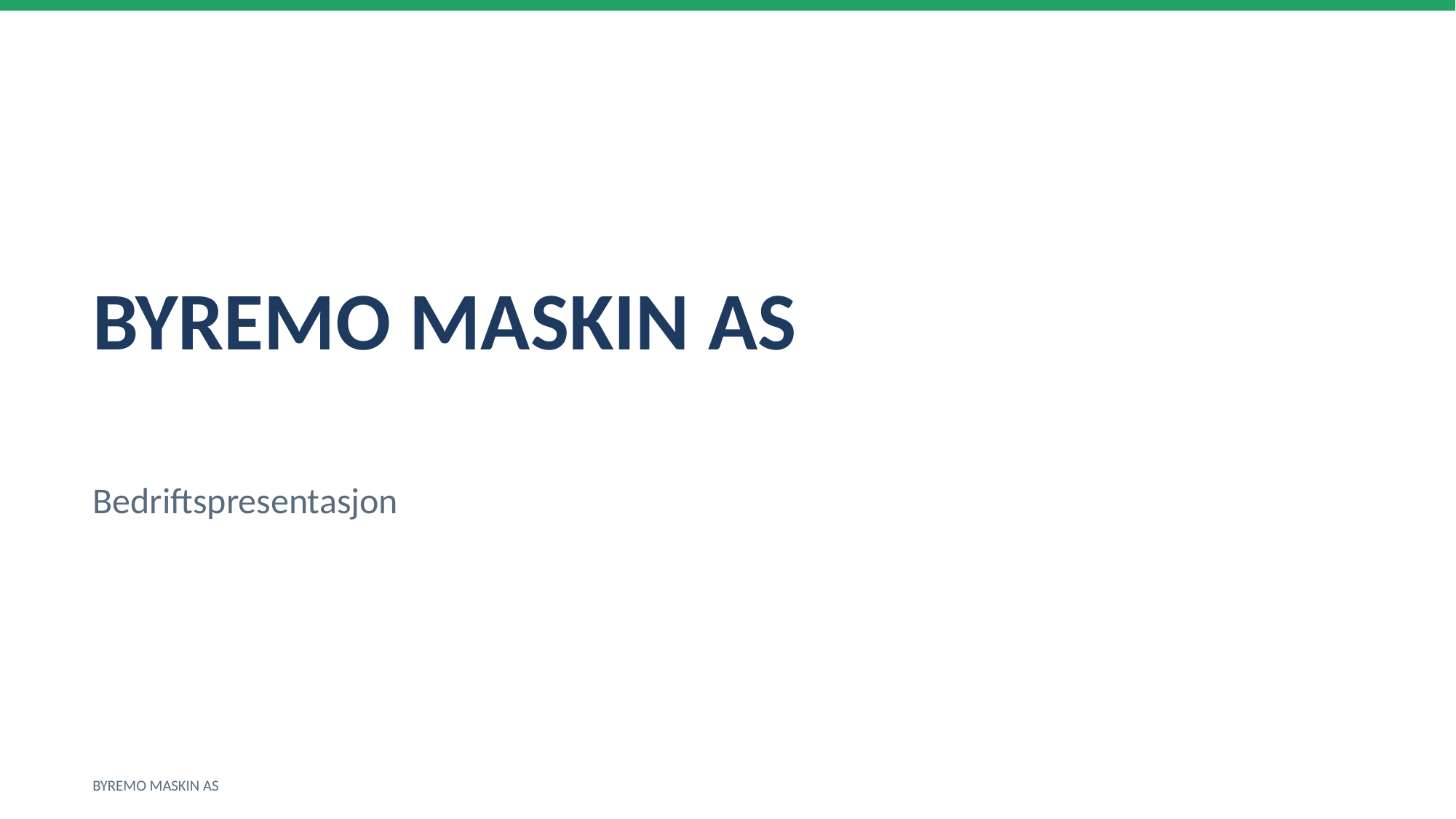

BYREMO MASKIN AS
Bedriftspresentasjon
BYREMO MASKIN AS